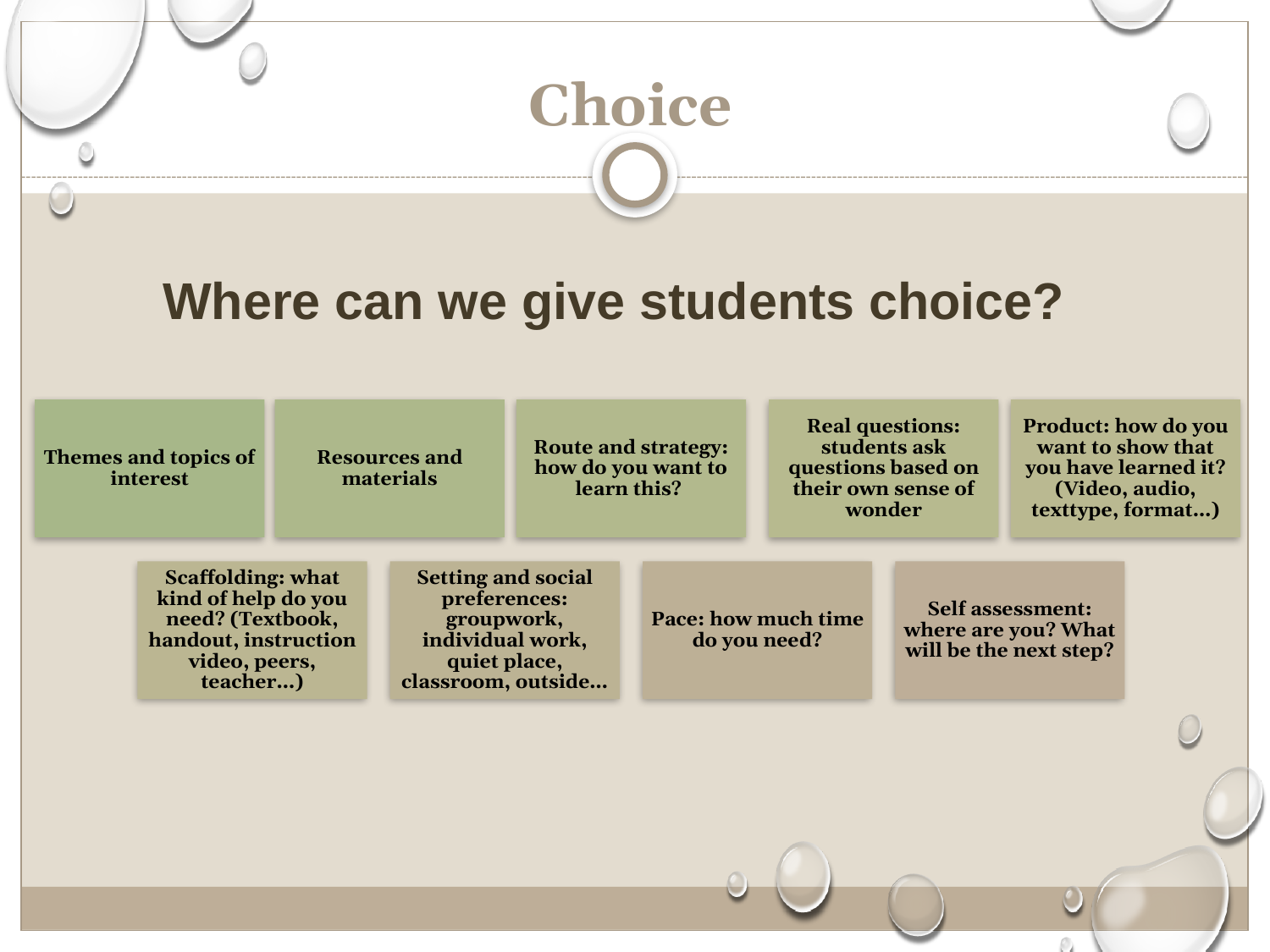

Choice
# Where can we give students choice?
Themes and topics of interest
Resources and materials
Route and strategy: how do you want to learn this?
Real questions: students ask questions based on their own sense of wonder
Product: how do you want to show that you have learned it? (Video, audio, texttype, format…)
Scaffolding: what kind of help do you need? (Textbook, handout, instruction video, peers, teacher…)
Setting and social preferences: groupwork, individual work, quiet place, classroom, outside…
Pace: how much time do you need?
Self assessment: where are you? What will be the next step?